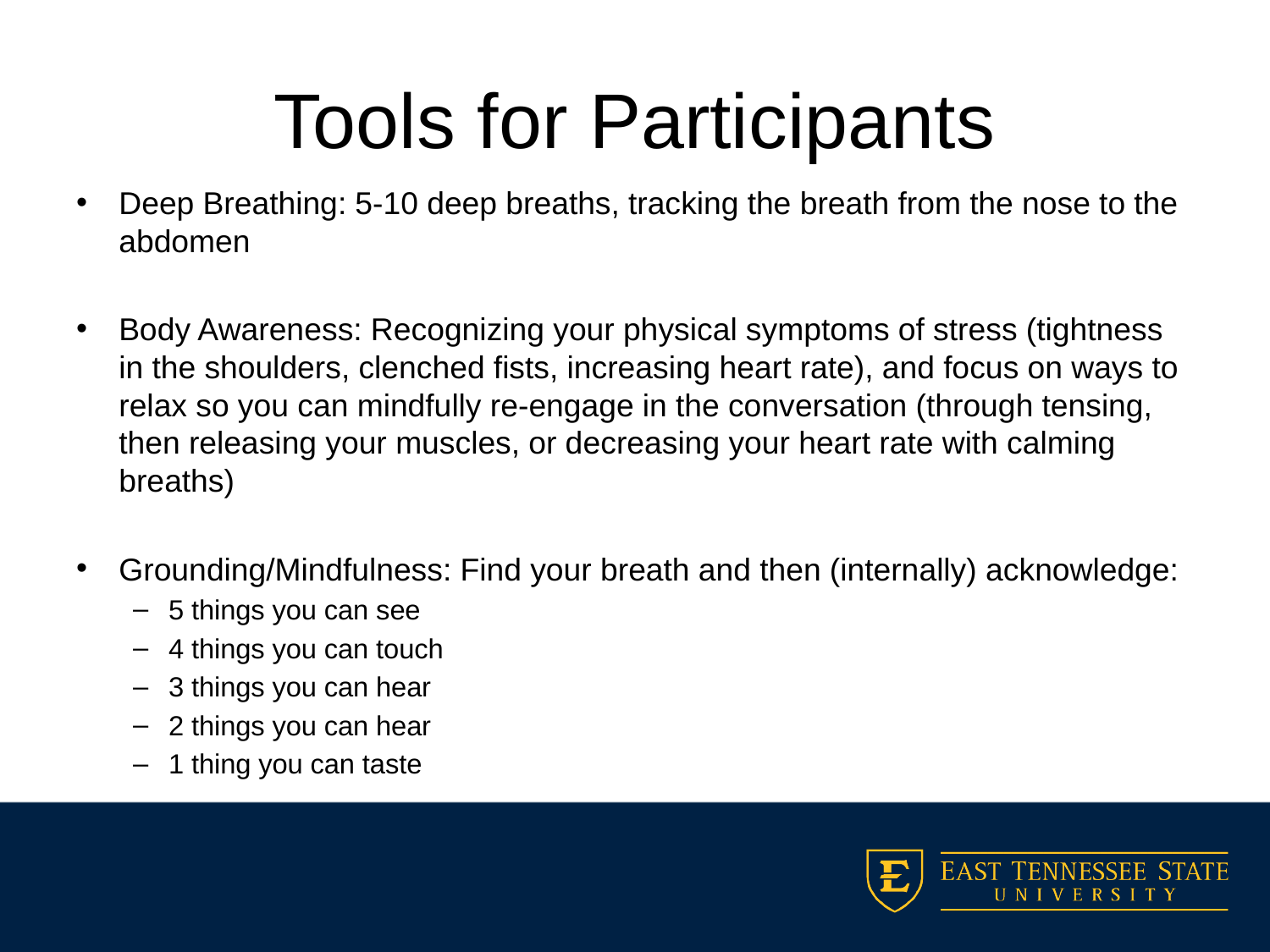

# Tools for Participants
Deep Breathing: 5-10 deep breaths, tracking the breath from the nose to the abdomen

Body Awareness: Recognizing your physical symptoms of stress (tightness in the shoulders, clenched fists, increasing heart rate), and focus on ways to relax so you can mindfully re-engage in the conversation (through tensing, then releasing your muscles, or decreasing your heart rate with calming breaths)

Grounding/Mindfulness: Find your breath and then (internally) acknowledge:
5 things you can see
4 things you can touch
3 things you can hear
2 things you can hear
1 thing you can taste